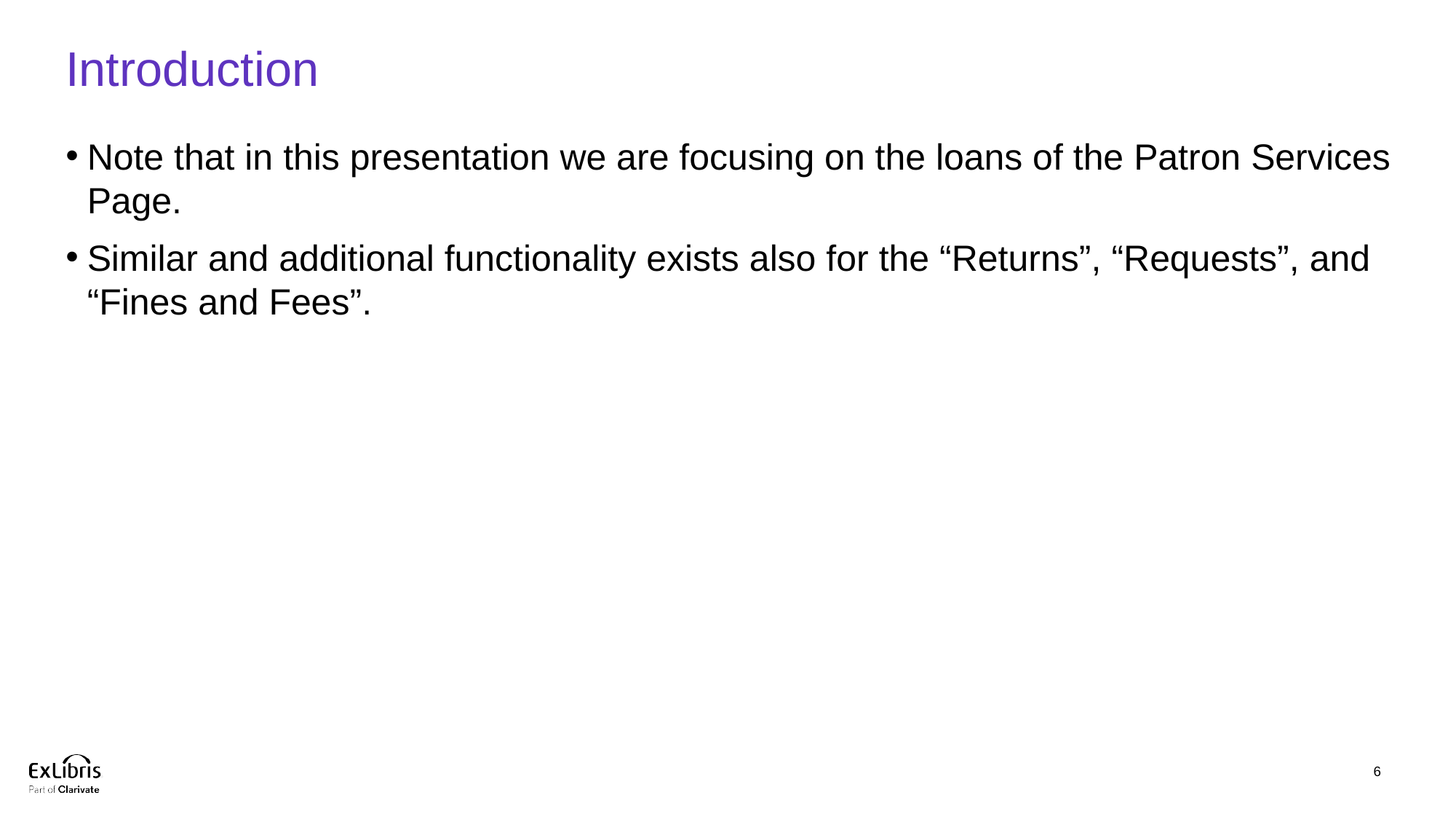

# Introduction
Note that in this presentation we are focusing on the loans of the Patron Services Page.
Similar and additional functionality exists also for the “Returns”, “Requests”, and “Fines and Fees”.
6